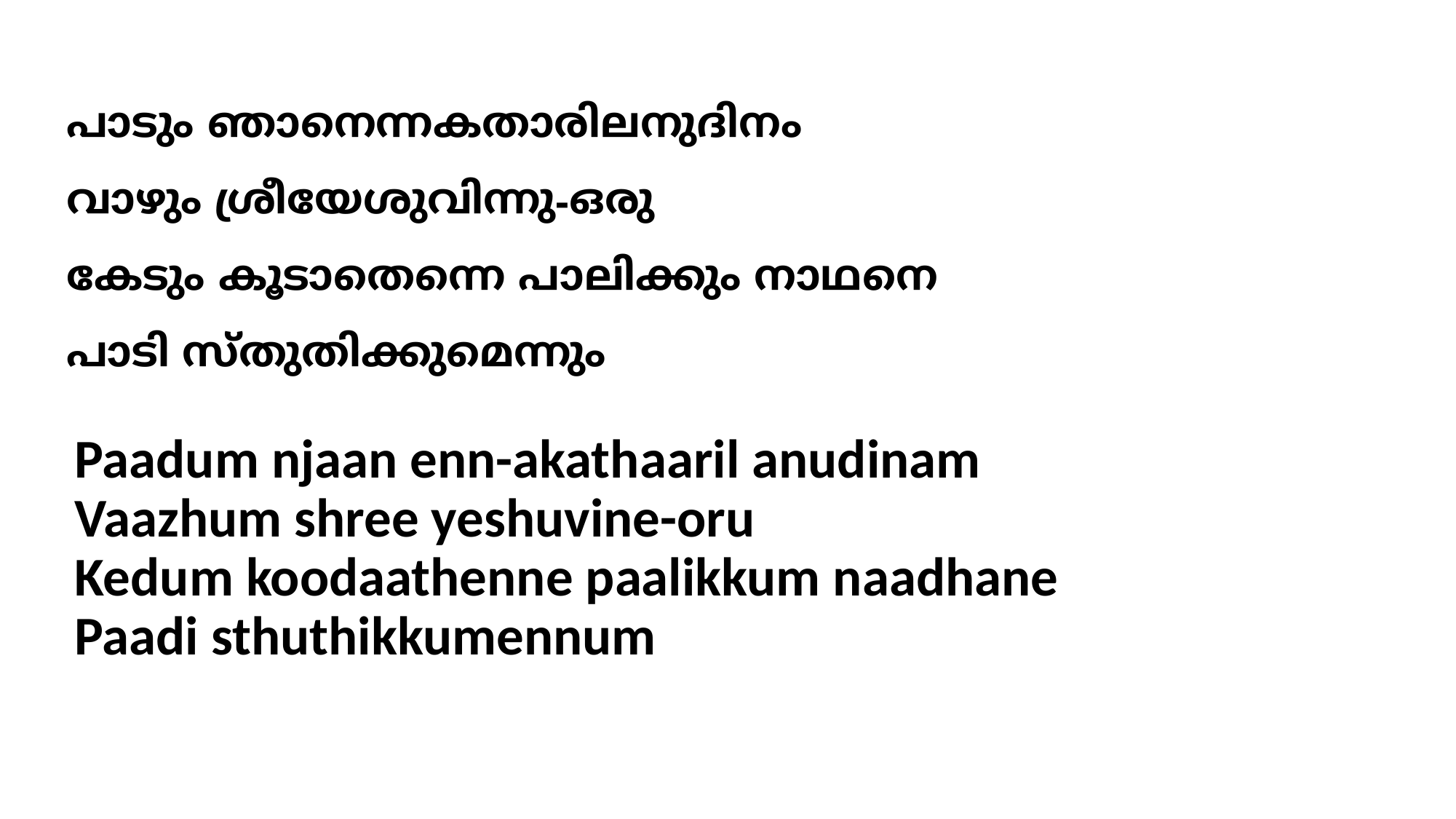

പാടും ഞാനെന്നകതാരിലനുദിനം
വാഴും ശ്രീയേശുവിന്നു-ഒരു
കേടും കൂടാതെന്നെ പാലിക്കും നാഥനെ
പാടി സ്തുതിക്കുമെന്നും
# Paadum njaan enn-akathaaril anudinam Vaazhum shree yeshuvine-oru Kedum koodaathenne paalikkum naadhane Paadi sthuthikkumennum